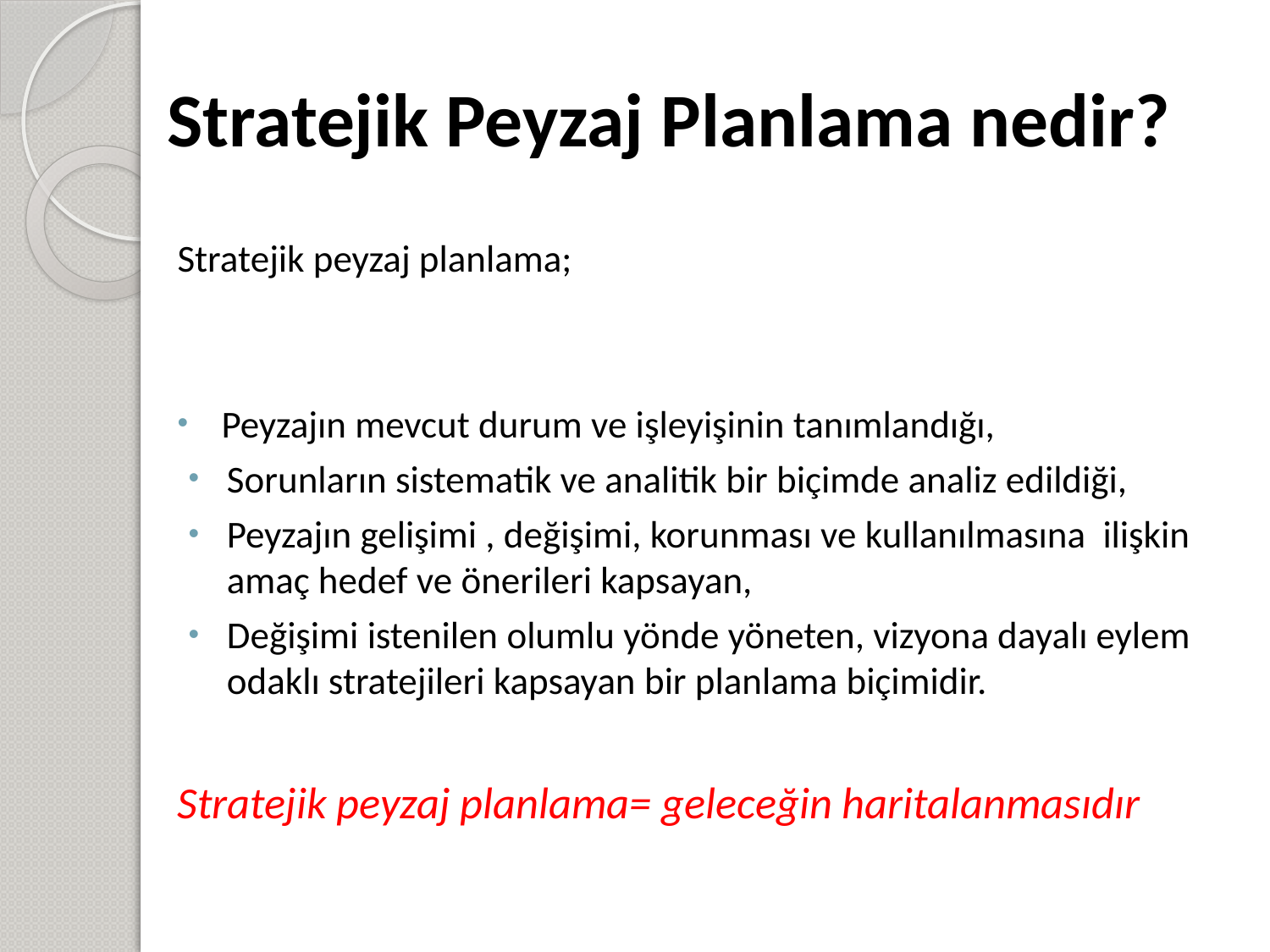

# Stratejik Peyzaj Planlama nedir?
Stratejik peyzaj planlama;

    Peyzajın mevcut durum ve işleyişinin tanımlandığı,
Sorunların sistematik ve analitik bir biçimde analiz edildiği,
Peyzajın gelişimi , değişimi, korunması ve kullanılmasına  ilişkin amaç hedef ve önerileri kapsayan,
Değişimi istenilen olumlu yönde yöneten, vizyona dayalı eylem odaklı stratejileri kapsayan bir planlama biçimidir.

Stratejik peyzaj planlama= geleceğin haritalanmasıdır